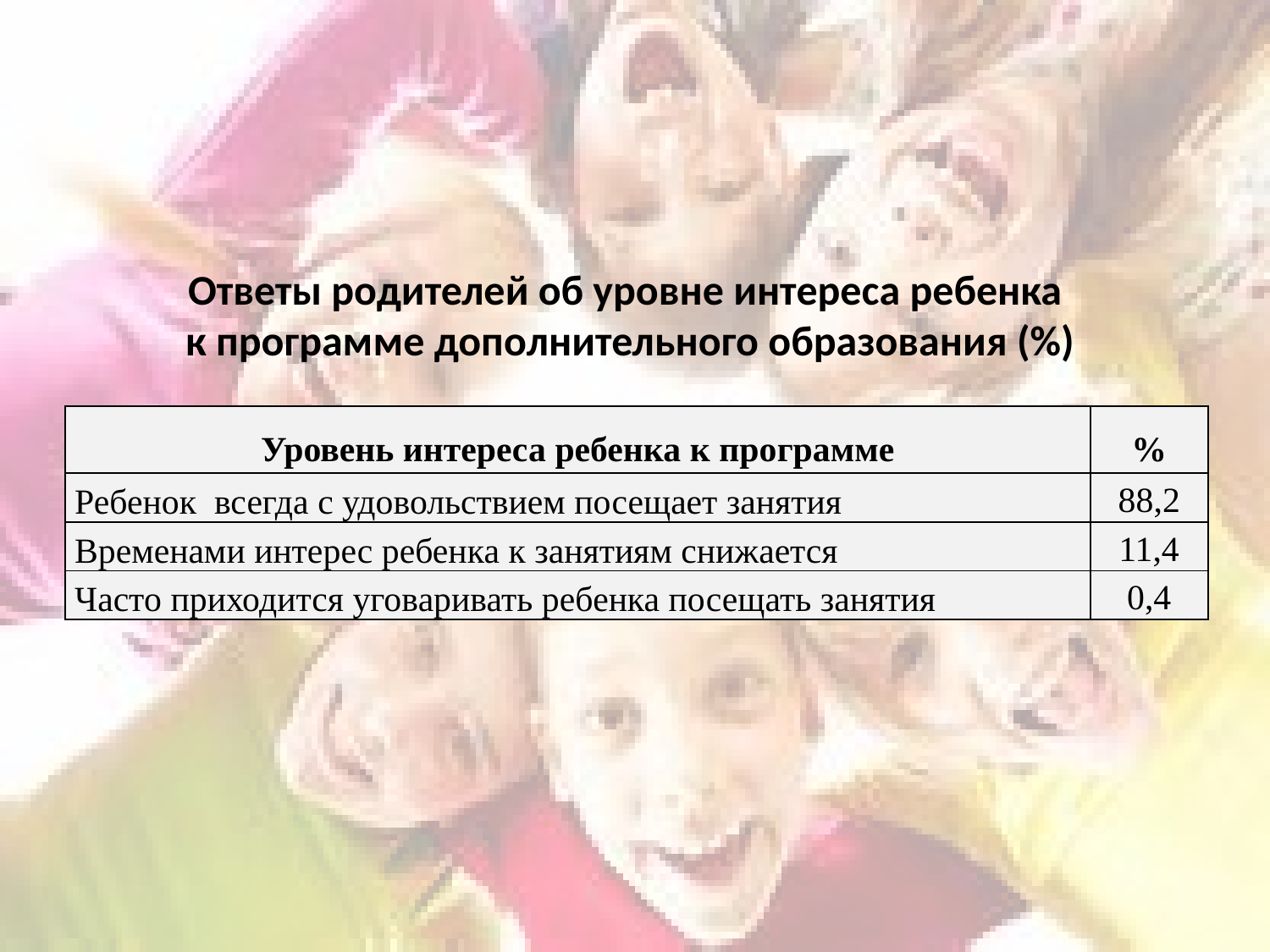

Ответы родителей об уровне интереса ребенка
к программе дополнительного образования (%)
| Уровень интереса ребенка к программе | % |
| --- | --- |
| Ребенок всегда с удовольствием посещает занятия | 88,2 |
| Временами интерес ребенка к занятиям снижается | 11,4 |
| Часто приходится уговаривать ребенка посещать занятия | 0,4 |